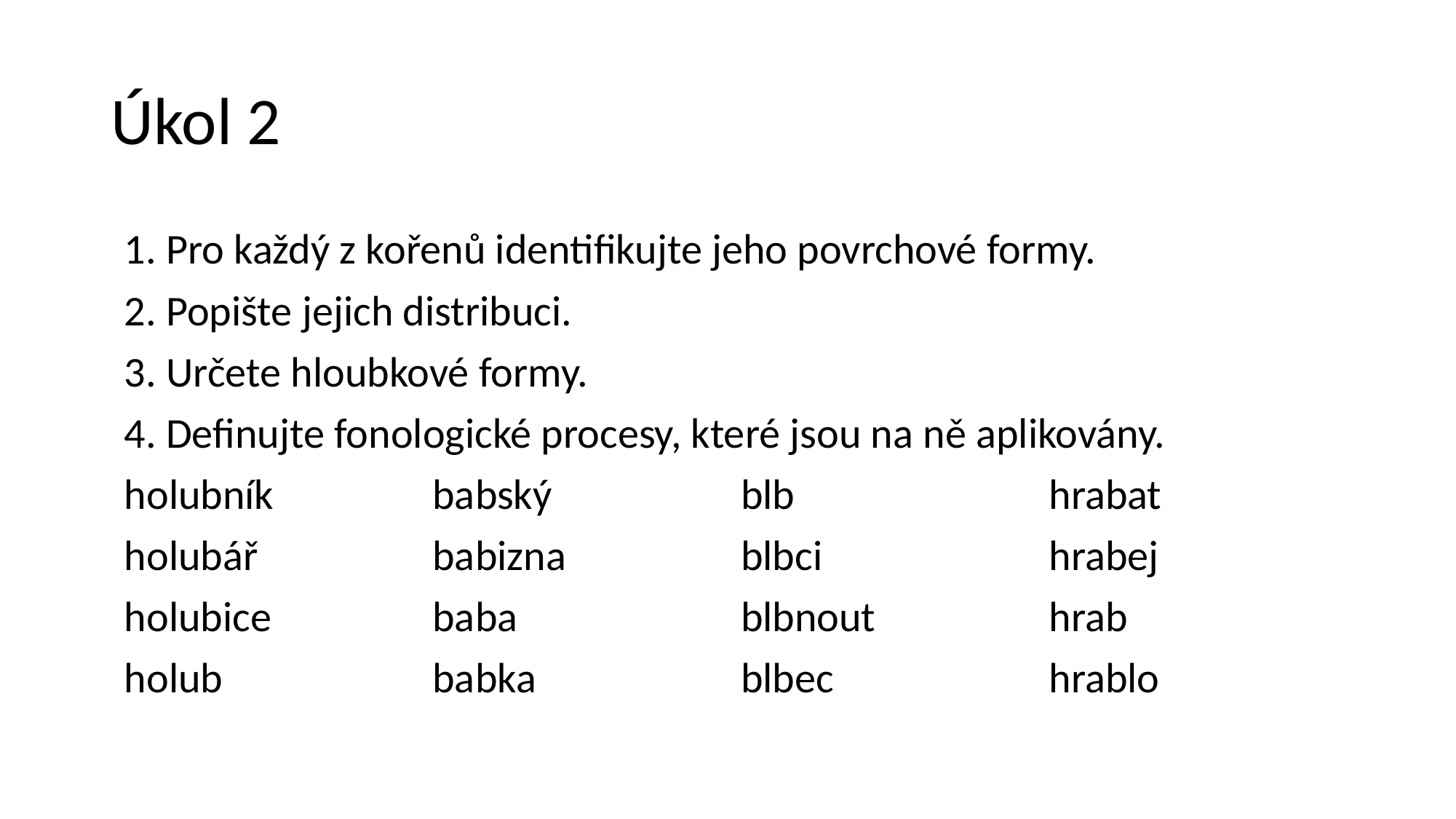

# Úkol 2

| 1. Pro každý z kořenů identifikujte jeho povrchové formy. |  |  |  |
| --- | --- | --- | --- |
| 2. Popište jejich distribuci. |  |  |  |
| 3. Určete hloubkové formy. |  |  |  |
| 4. Definujte fonologické procesy, které jsou na ně aplikovány. |  |  |  |
| holubník | babský | blb | hrabat |
| holubář | babizna | blbci | hrabej |
| holubice | baba | blbnout | hrab |
| holub | babka | blbec | hrablo |